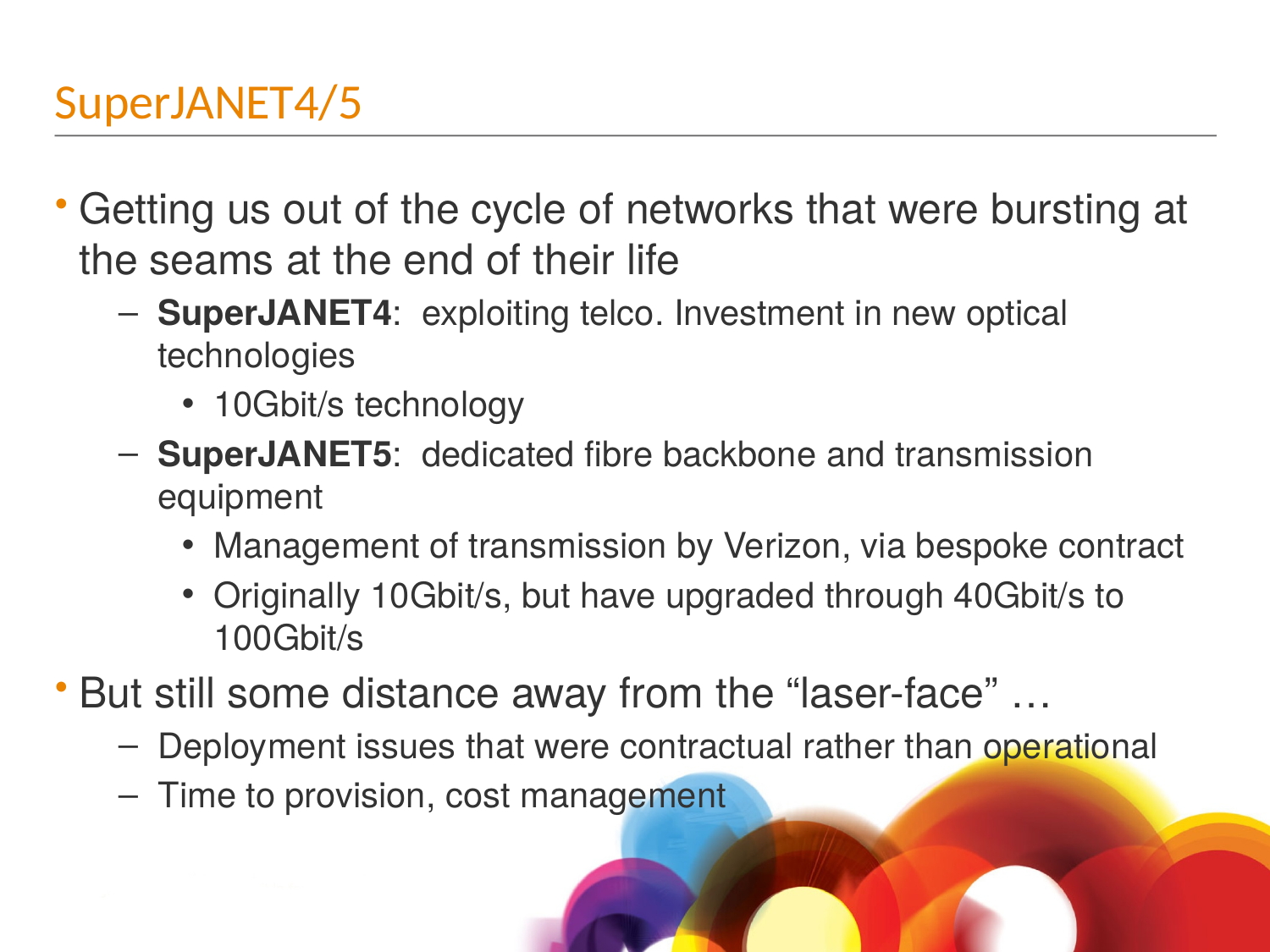

# SuperJANET4/5
Getting us out of the cycle of networks that were bursting at the seams at the end of their life
SuperJANET4:  exploiting telco. Investment in new optical technologies
10Gbit/s technology
SuperJANET5:  dedicated fibre backbone and transmission equipment
Management of transmission by Verizon, via bespoke contract
Originally 10Gbit/s, but have upgraded through 40Gbit/s to 100Gbit/s
But still some distance away from the “laser-face” …
Deployment issues that were contractual rather than operational
Time to provision, cost management